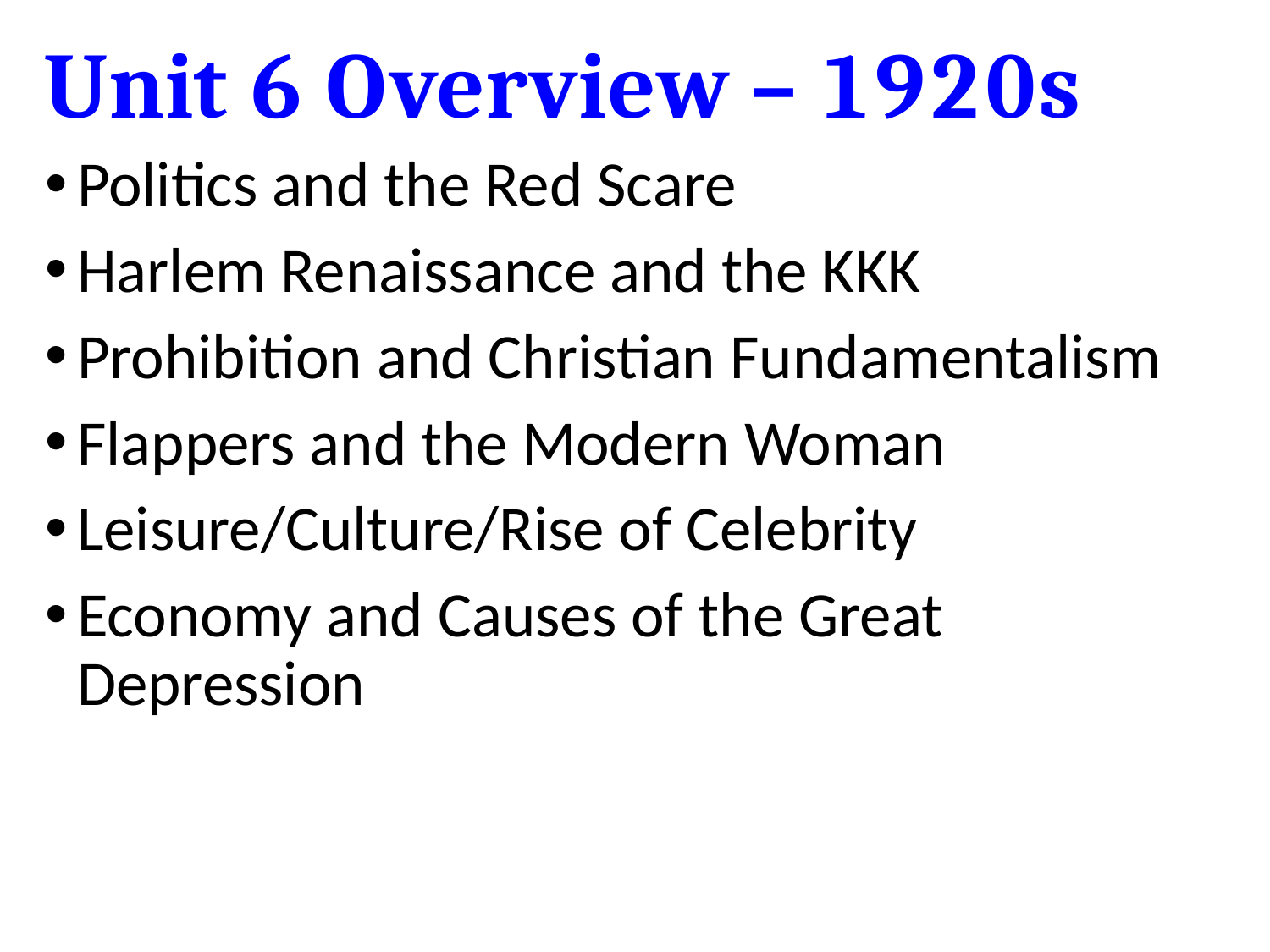

# Unit 6 Overview – 1920s
Politics and the Red Scare
Harlem Renaissance and the KKK
Prohibition and Christian Fundamentalism
Flappers and the Modern Woman
Leisure/Culture/Rise of Celebrity
Economy and Causes of the Great Depression